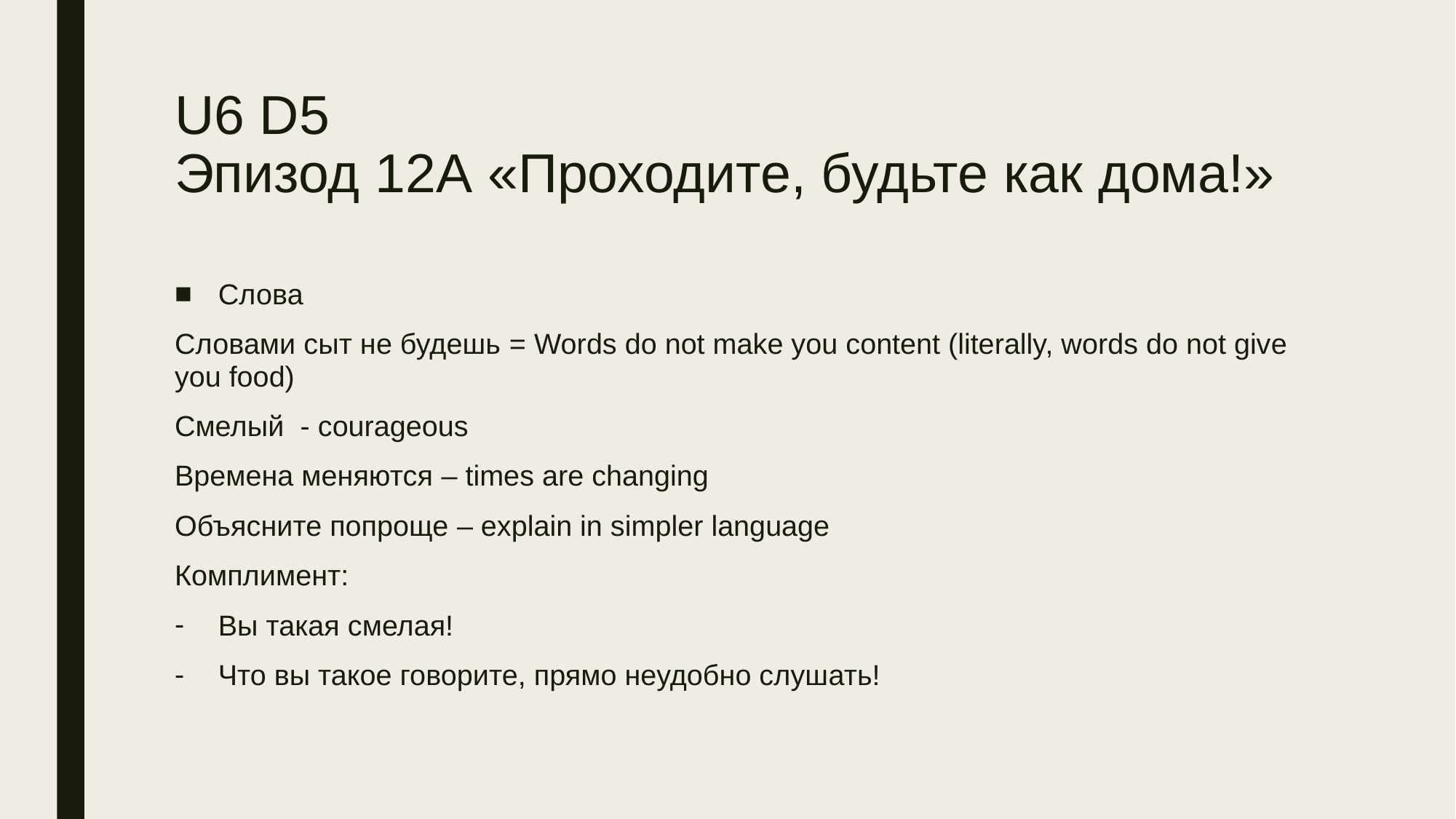

# U6 D5 Эпизод 12А «Проходите, будьте как дома!»
Слова
Словами сыт не будешь = Words do not make you content (literally, words do not give you food)
Смелый  - courageous
Времена меняются – times are changing
Объясните попроще – explain in simpler language
Комплимент:
Вы такая смелая!
Что вы такое говорите, прямо неудобно слушать!